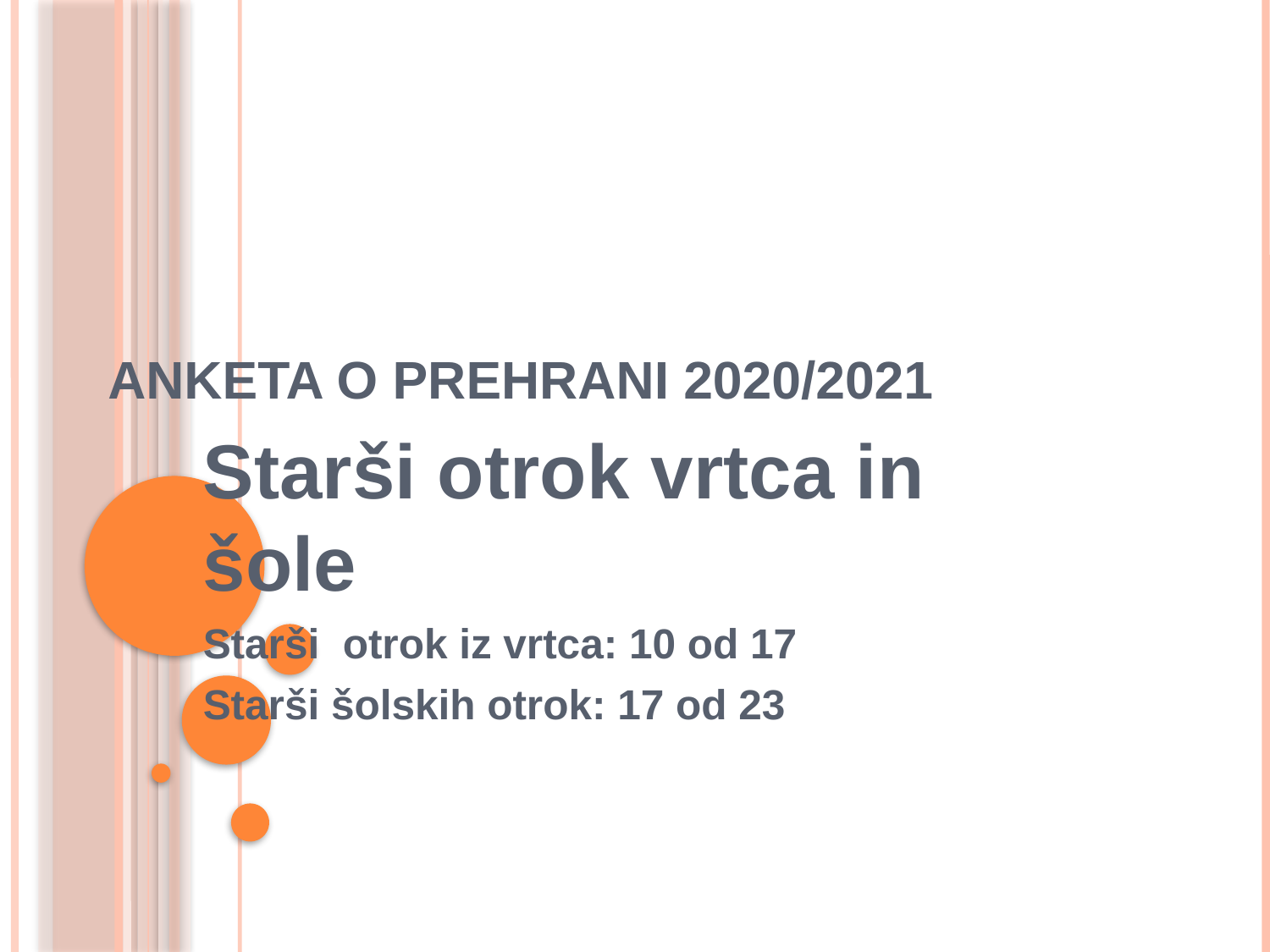

# ANKETA O PREHRANI 2020/2021
Starši otrok vrtca in šole
Starši  otrok iz vrtca: 10 od 17
Starši šolskih otrok: 17 od 23